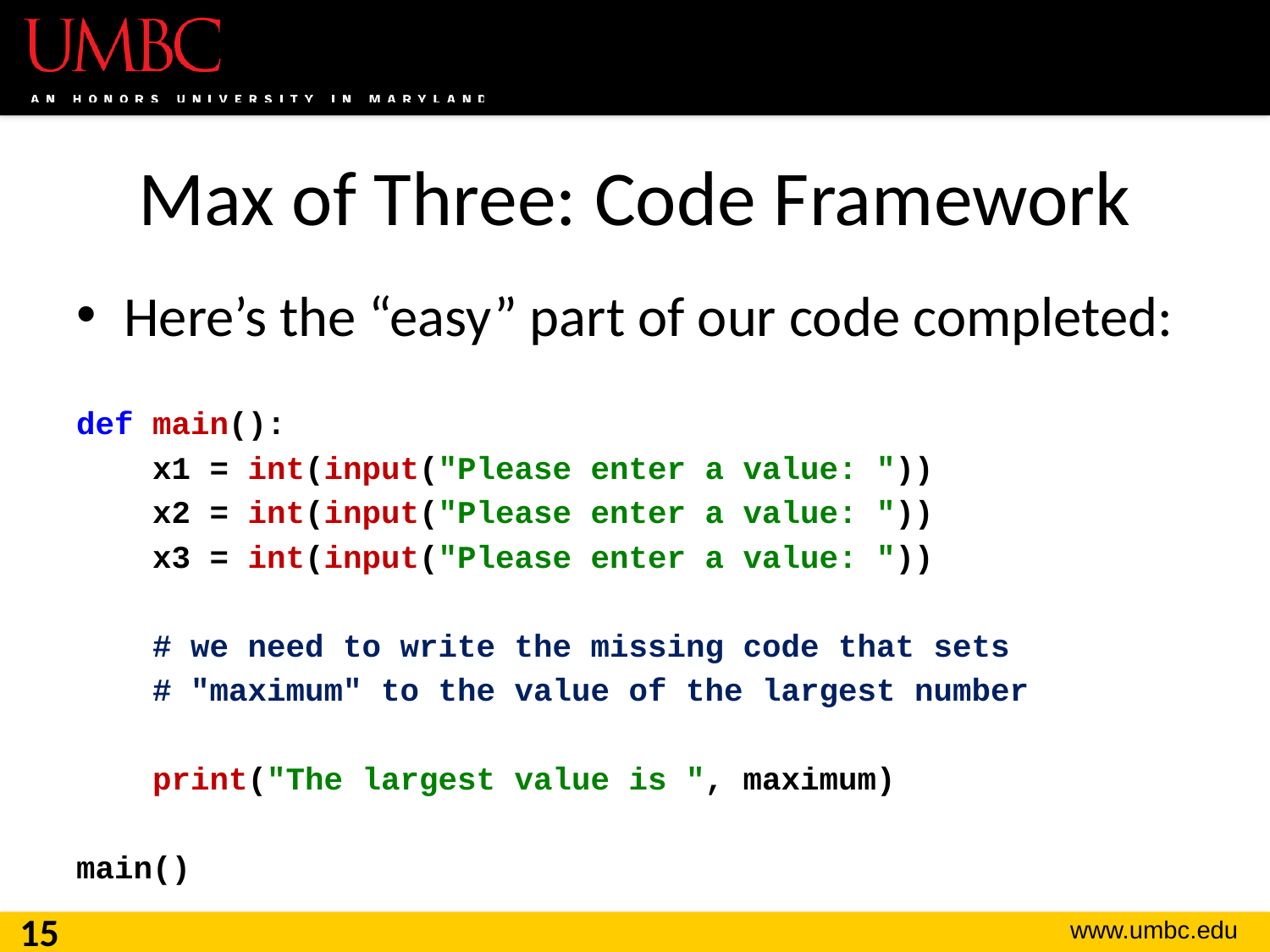

# Max of Three: Code Framework
Here’s the “easy” part of our code completed:

def main():
    x1 = int(input("Please enter a value: "))
    x2 = int(input("Please enter a value: "))
    x3 = int(input("Please enter a value: "))

    # we need to write the missing code that sets
    # "maximum" to the value of the largest number

    print("The largest value is ", maximum)

main()

15